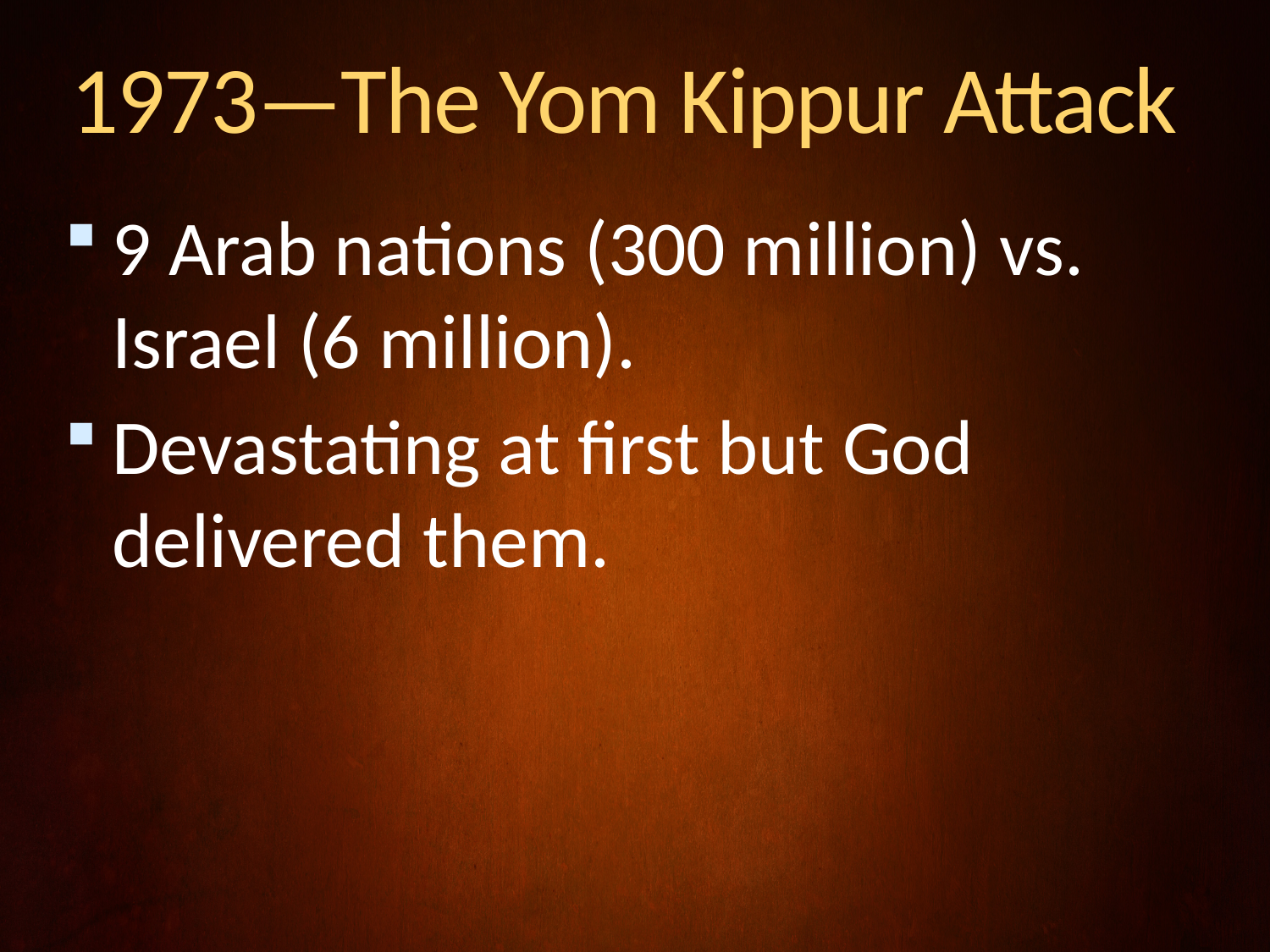

# 1973—The Yom Kippur Attack
9 Arab nations (300 million) vs. Israel (6 million).
Devastating at first but God delivered them.